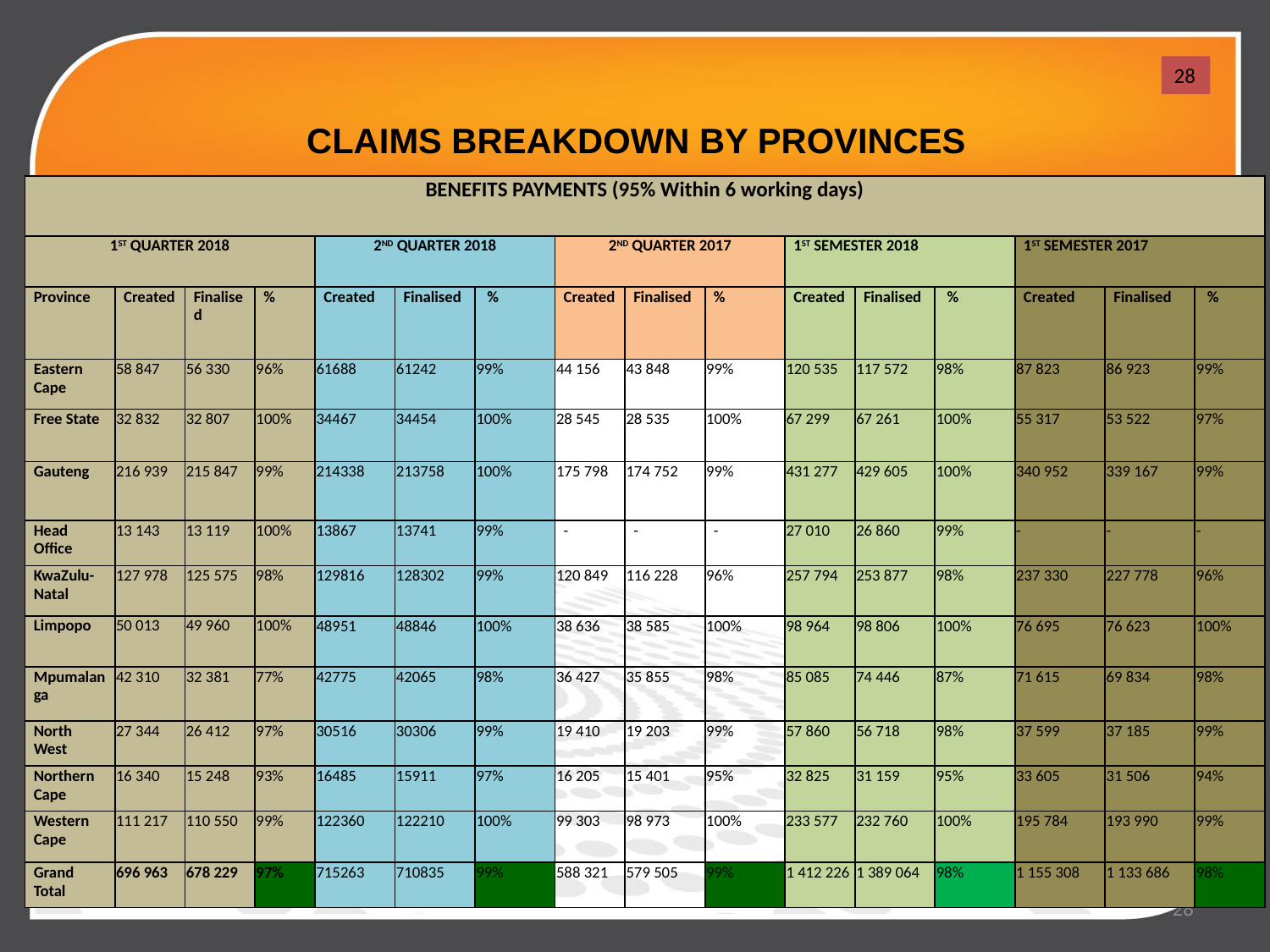

28
CLAIMS BREAKDOWN BY PROVINCES
| BENEFITS PAYMENTS (95% Within 6 working days) |  |  |  |  |  |  |  |  |  |  |  |  |  |  |  |
| --- | --- | --- | --- | --- | --- | --- | --- | --- | --- | --- | --- | --- | --- | --- | --- |
| 1ST QUARTER 2018 |  |  |  | 2ND QUARTER 2018 |  |  | 2ND QUARTER 2017 |  |  | 1ST SEMESTER 2018 |  |  | 1ST SEMESTER 2017 |  |  |
| Province | Created | Finalised | % | Created | Finalised | % | Created | Finalised | % | Created | Finalised | % | Created | Finalised | % |
| Eastern Cape | 58 847 | 56 330 | 96% | 61688 | 61242 | 99% | 44 156 | 43 848 | 99% | 120 535 | 117 572 | 98% | 87 823 | 86 923 | 99% |
| Free State | 32 832 | 32 807 | 100% | 34467 | 34454 | 100% | 28 545 | 28 535 | 100% | 67 299 | 67 261 | 100% | 55 317 | 53 522 | 97% |
| Gauteng | 216 939 | 215 847 | 99% | 214338 | 213758 | 100% | 175 798 | 174 752 | 99% | 431 277 | 429 605 | 100% | 340 952 | 339 167 | 99% |
| Head Office | 13 143 | 13 119 | 100% | 13867 | 13741 | 99% | - | - | - | 27 010 | 26 860 | 99% | - | - | - |
| KwaZulu-Natal | 127 978 | 125 575 | 98% | 129816 | 128302 | 99% | 120 849 | 116 228 | 96% | 257 794 | 253 877 | 98% | 237 330 | 227 778 | 96% |
| Limpopo | 50 013 | 49 960 | 100% | 48951 | 48846 | 100% | 38 636 | 38 585 | 100% | 98 964 | 98 806 | 100% | 76 695 | 76 623 | 100% |
| Mpumalanga | 42 310 | 32 381 | 77% | 42775 | 42065 | 98% | 36 427 | 35 855 | 98% | 85 085 | 74 446 | 87% | 71 615 | 69 834 | 98% |
| North West | 27 344 | 26 412 | 97% | 30516 | 30306 | 99% | 19 410 | 19 203 | 99% | 57 860 | 56 718 | 98% | 37 599 | 37 185 | 99% |
| Northern Cape | 16 340 | 15 248 | 93% | 16485 | 15911 | 97% | 16 205 | 15 401 | 95% | 32 825 | 31 159 | 95% | 33 605 | 31 506 | 94% |
| Western Cape | 111 217 | 110 550 | 99% | 122360 | 122210 | 100% | 99 303 | 98 973 | 100% | 233 577 | 232 760 | 100% | 195 784 | 193 990 | 99% |
| Grand Total | 696 963 | 678 229 | 97% | 715263 | 710835 | 99% | 588 321 | 579 505 | 99% | 1 412 226 | 1 389 064 | 98% | 1 155 308 | 1 133 686 | 98% |
28